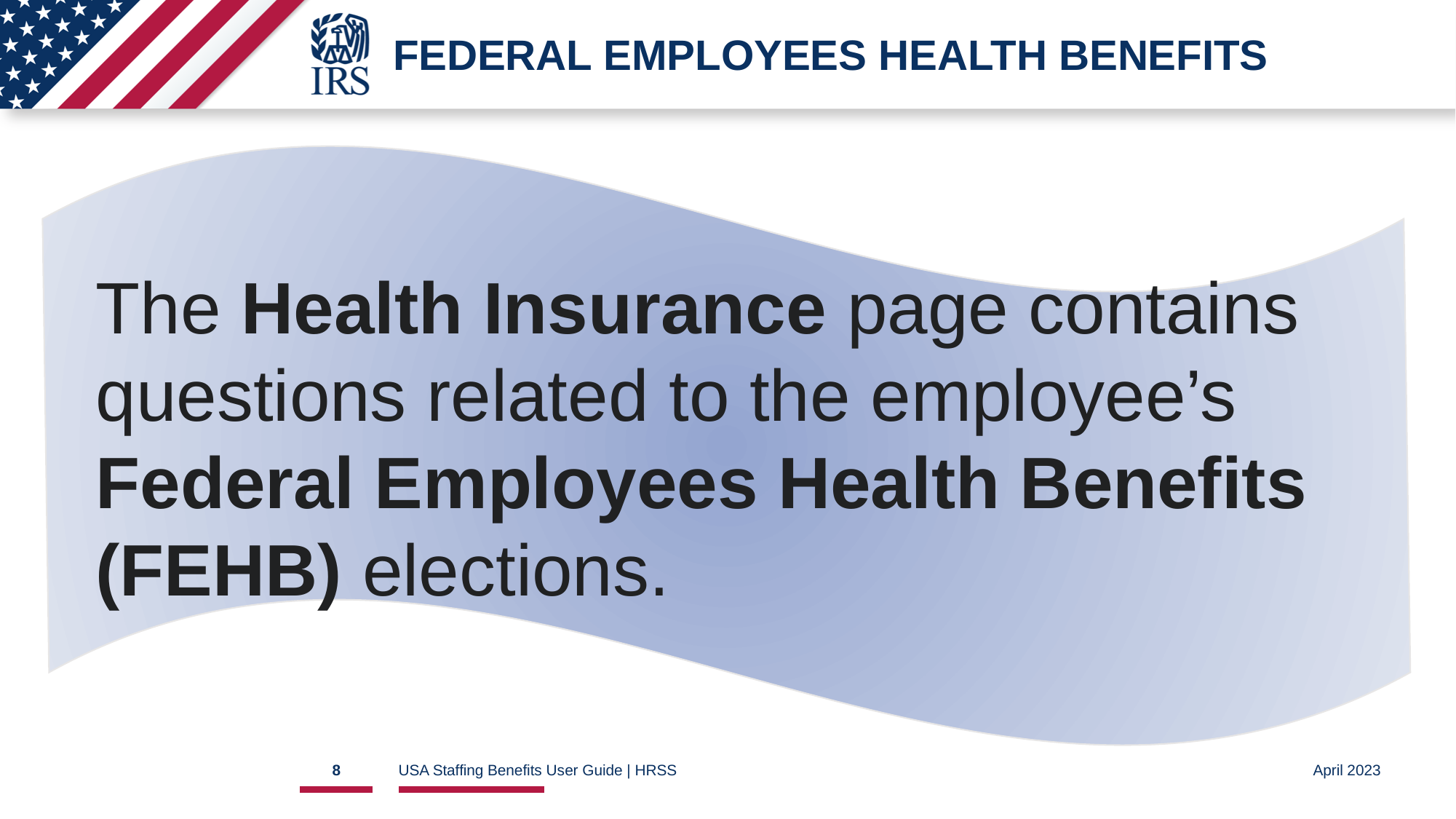

# FEDERAL EMPLOYEES HEALTH BENEFITS
The Health Insurance page contains questions related to the employee’s Federal Employees Health Benefits (FEHB) elections.
8
USA Staffing Benefits User Guide | HRSS
April 2023